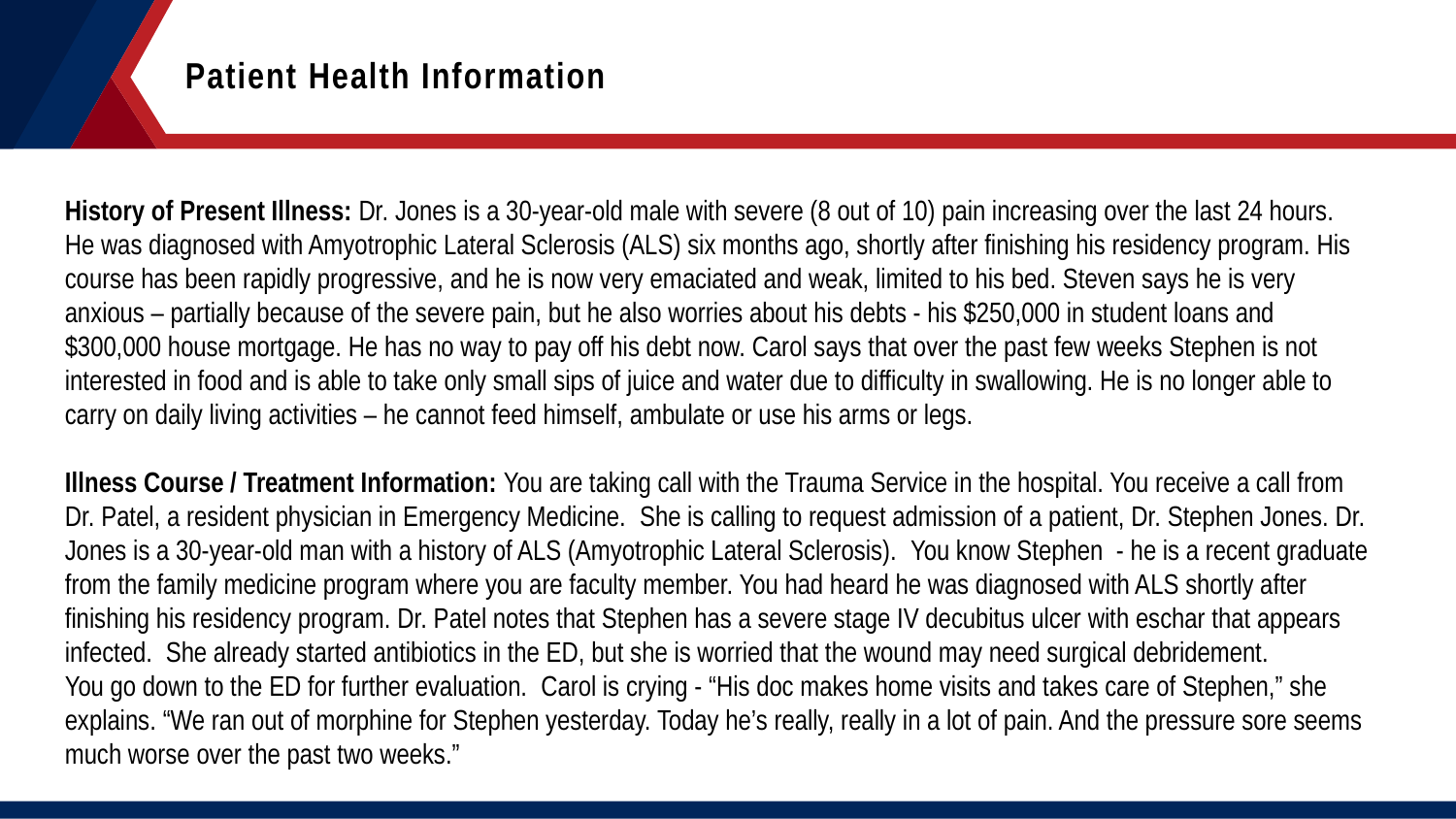

Patient Health Information
History of Present Illness: Dr. Jones is a 30-year-old male with severe (8 out of 10) pain increasing over the last 24 hours.   He was diagnosed with Amyotrophic Lateral Sclerosis (ALS) six months ago, shortly after finishing his residency program. His course has been rapidly progressive, and he is now very emaciated and weak, limited to his bed. Steven says he is very anxious – partially because of the severe pain, but he also worries about his debts - his $250,000 in student loans and $300,000 house mortgage. He has no way to pay off his debt now. Carol says that over the past few weeks Stephen is not interested in food and is able to take only small sips of juice and water due to difficulty in swallowing. He is no longer able to carry on daily living activities – he cannot feed himself, ambulate or use his arms or legs.

Illness Course / Treatment Information: You are taking call with the Trauma Service in the hospital. You receive a call from Dr. Patel, a resident physician in Emergency Medicine.  She is calling to request admission of a patient, Dr. Stephen Jones. Dr. Jones is a 30-year-old man with a history of ALS (Amyotrophic Lateral Sclerosis).  You know Stephen  - he is a recent graduate from the family medicine program where you are faculty member. You had heard he was diagnosed with ALS shortly after finishing his residency program. Dr. Patel notes that Stephen has a severe stage IV decubitus ulcer with eschar that appears infected.  She already started antibiotics in the ED, but she is worried that the wound may need surgical debridement.
You go down to the ED for further evaluation.  Carol is crying - “His doc makes home visits and takes care of Stephen,” she explains. “We ran out of morphine for Stephen yesterday. Today he’s really, really in a lot of pain. And the pressure sore seems much worse over the past two weeks.”